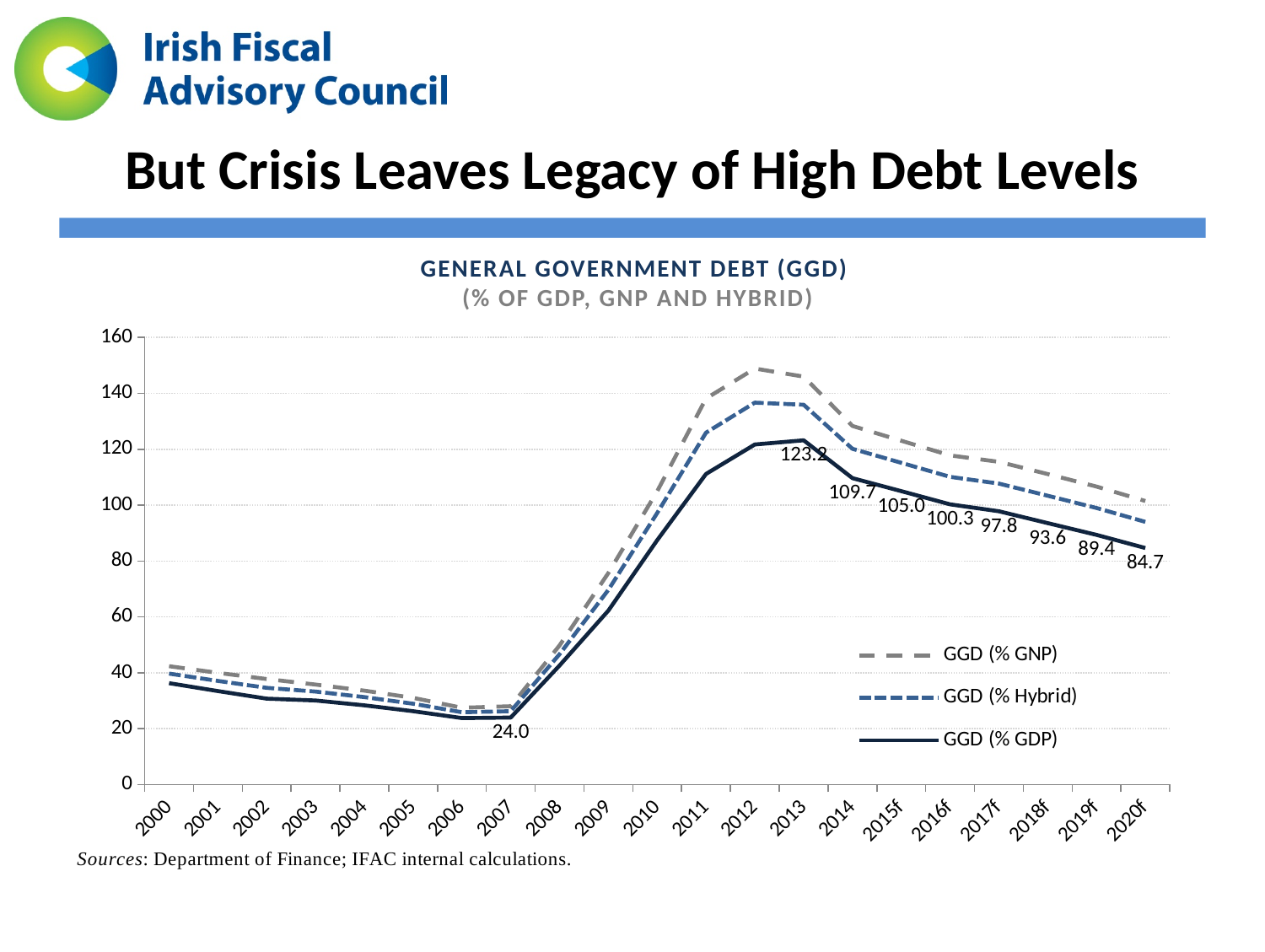

# But Crisis Leaves Legacy of High Debt Levels
General Government Debt (GGD)
(% of GDP, GNP and Hybrid)

### Chart

| Category | GGD (% GNP) | GGD (% Hybrid) | GGD (% GDP) |
|---|---|---|---|
| 2000 | 42.349857006672984 | 39.686600315917275 | 36.26564253842804 |
| 2001 | 39.95504022716517 | 37.06440814385278 | 33.43591943827922 |
| 2002 | 37.75586257044174 | 34.59173442501721 | 30.72888540379793 |
| 2003 | 35.77612406157081 | 33.253017935069764 | 30.07180336923503 |
| 2004 | 33.60052472219468 | 31.27684437256757 | 28.337299800604633 |
| 2005 | 31.013012061664032 | 28.90763418447106 | 26.236011185140093 |
| 2006 | 27.47354322687742 | 25.864977853867494 | 23.776794605978484 |
| 2007 | 28.02375135964053 | 26.245036054360412 | 23.963527133555917 |
| 2008 | 49.79700861384095 | 46.64444749137773 | 42.59913308717293 |
| 2009 | 75.71616655574532 | 69.69102560005112 | 62.25953817052717 |
| 2010 | 104.9625931532371 | 97.17752802932299 | 87.44846235933257 |
| 2011 | 138.13865961404318 | 125.91260695647566 | 111.1557395259643 |
| 2012 | 148.86319381996614 | 136.66069940470388 | 121.69720123874852 |
| 2013 | 145.98013626656723 | 135.92274683529956 | 123.19169751302977 |
| 2014 | 128.32716898723814 | 120.14529544826026 | 109.65795094168661 |
| 2015f | 123.04107614632795 | 115.1312612726334 | 105.00567393771276 |
| 2016f | 117.80146922265016 | 110.10961236395578 | 100.28721876495932 |
| 2017f | 115.49615512171142 | 107.70465819679646 | 97.8073699919642 |
| 2018f | 111.11125672513965 | 103.35887203342433 | 93.56647970966675 |
| 2019f | 106.64307799347074 | 98.98648041653941 | 89.36260025327141 |
| 2020f | 101.47790601242923 | 94.00400653763589 | 84.65201094114072 |